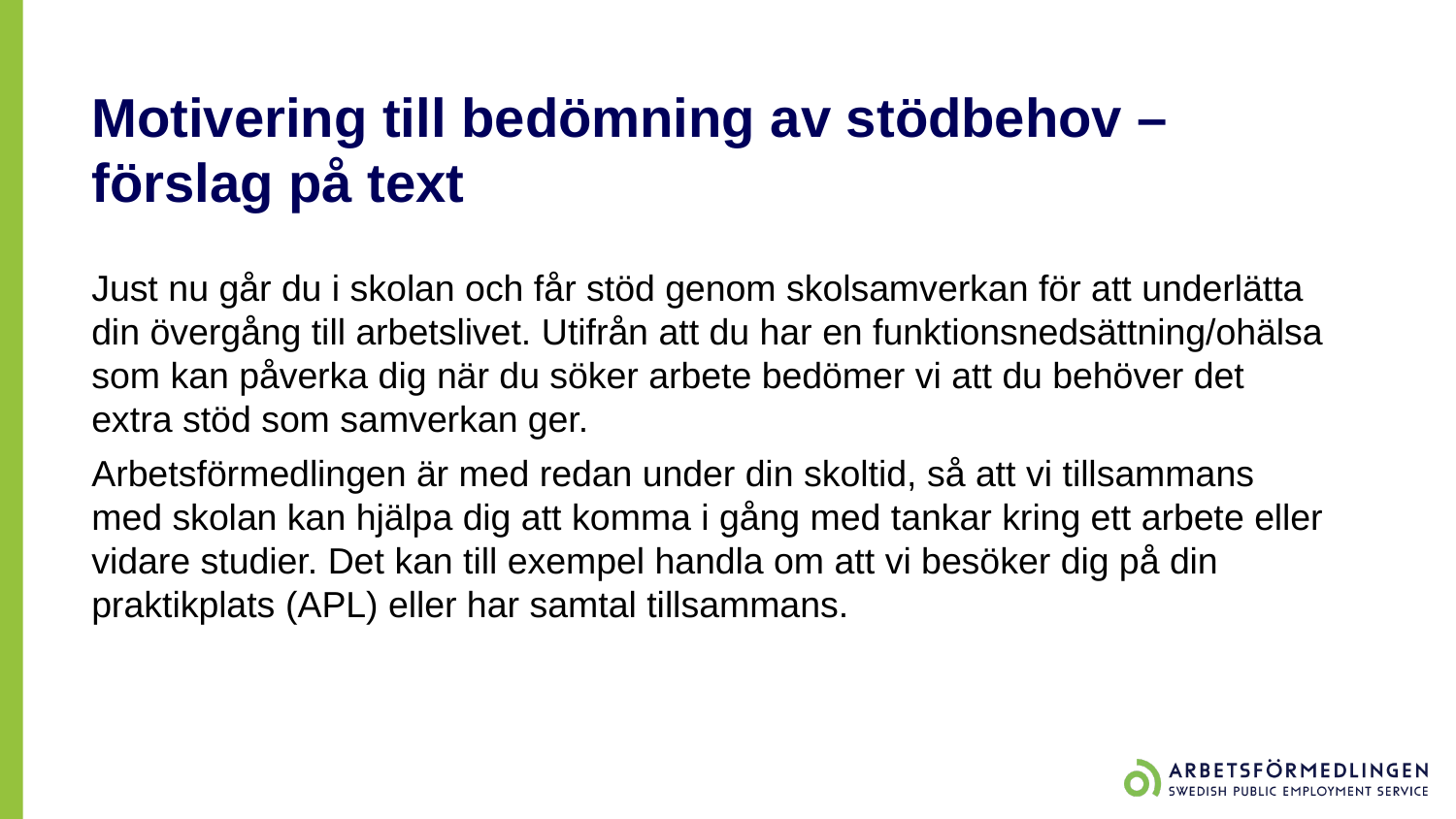

# Motivering till bedömning av stödbehov – förslag på text
Just nu går du i skolan och får stöd genom skolsamverkan för att underlätta din övergång till arbetslivet. Utifrån att du har en funktionsnedsättning/ohälsa som kan påverka dig när du söker arbete bedömer vi att du behöver det extra stöd som samverkan ger.
Arbetsförmedlingen är med redan under din skoltid, så att vi tillsammans med skolan kan hjälpa dig att komma i gång med tankar kring ett arbete eller vidare studier. Det kan till exempel handla om att vi besöker dig på din praktikplats (APL) eller har samtal tillsammans.